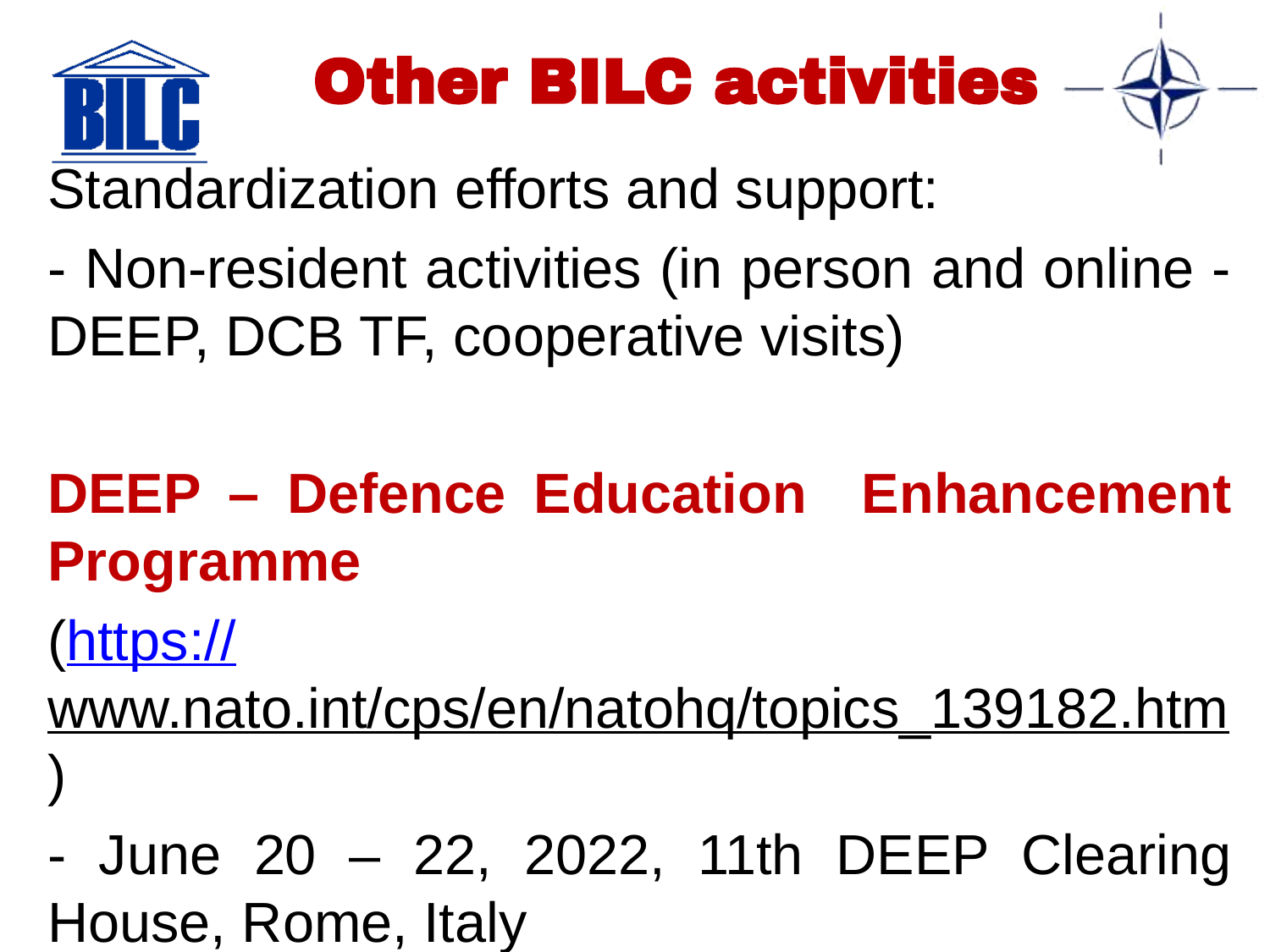

# Other BILC activities
Standardization efforts and support:
- Non-resident activities (in person and online - DEEP, DCB TF, cooperative visits)

DEEP – Defence Education  Enhancement Programme
(https://www.nato.int/cps/en/natohq/topics_139182.htm)
- June 20 – 22, 2022, 11th DEEP Clearing House, Rome, Italy